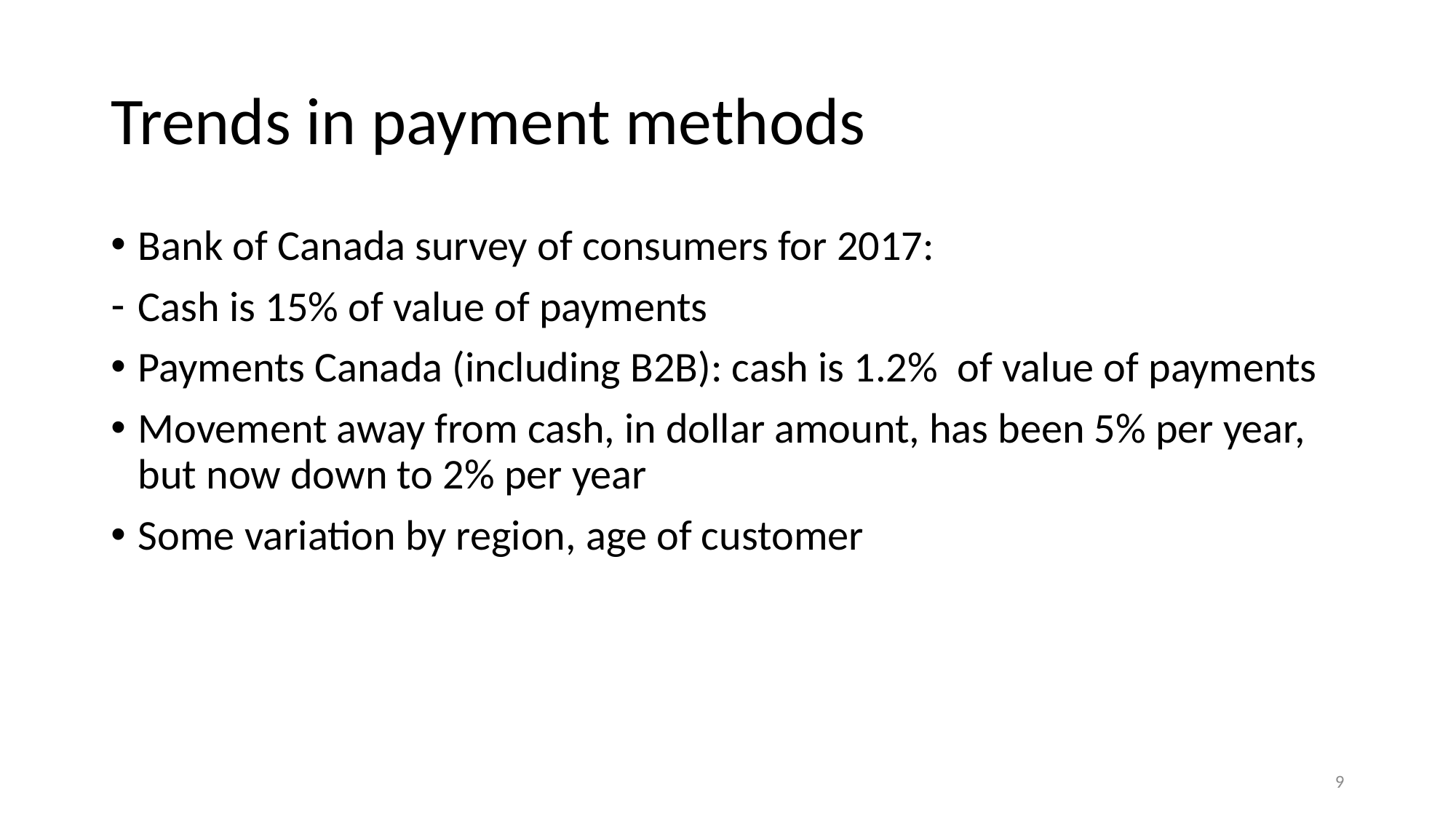

# Trends in payment methods
Bank of Canada survey of consumers for 2017:
Cash is 15% of value of payments
Payments Canada (including B2B): cash is 1.2%  of value of payments
Movement away from cash, in dollar amount, has been 5% per year, but now down to 2% per year
Some variation by region, age of customer

9